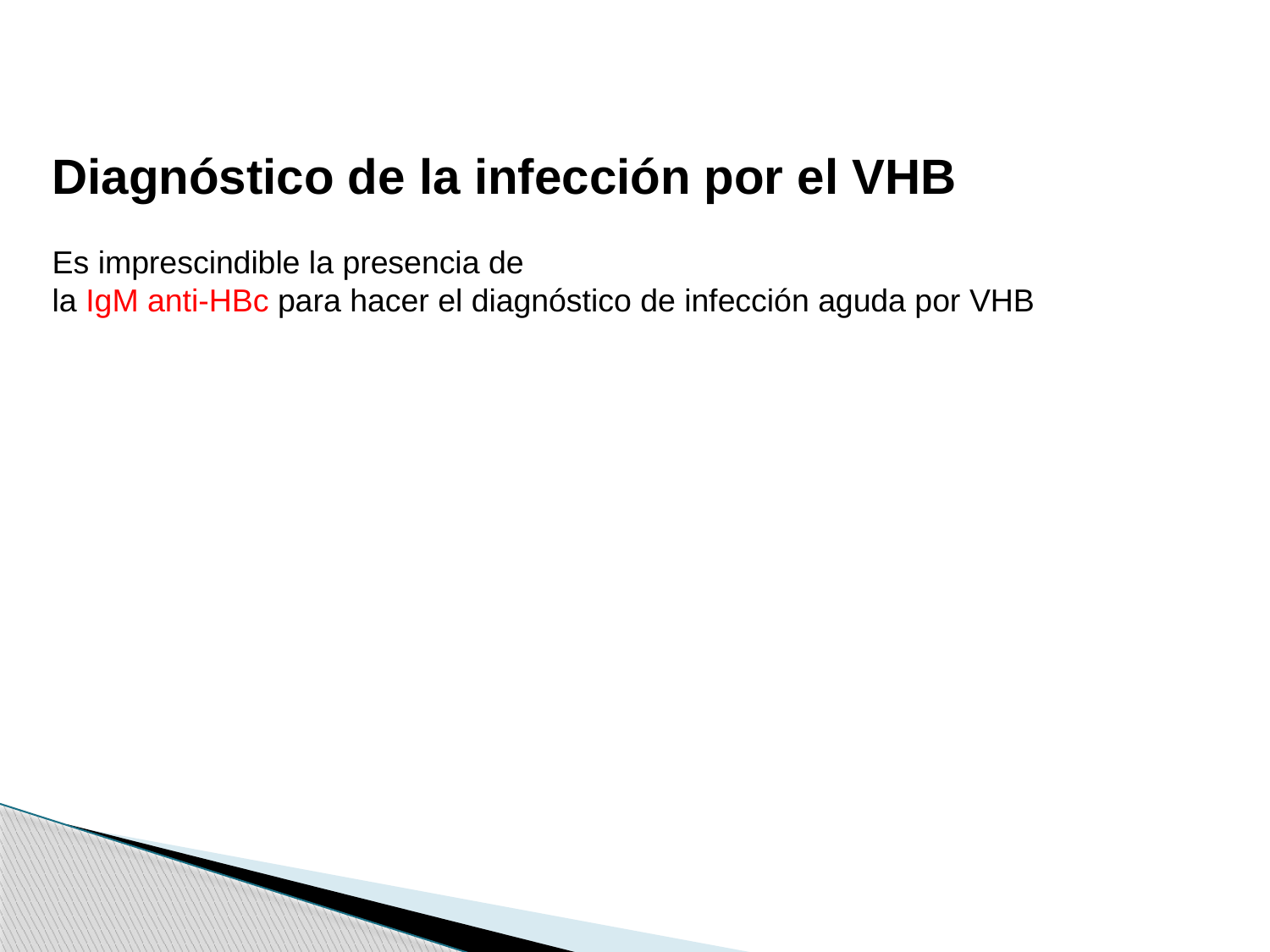

Diagnóstico de la infección por el VHB

Es imprescindible la presencia de
la IgM anti-HBc para hacer el diagnóstico de infección aguda por VHB